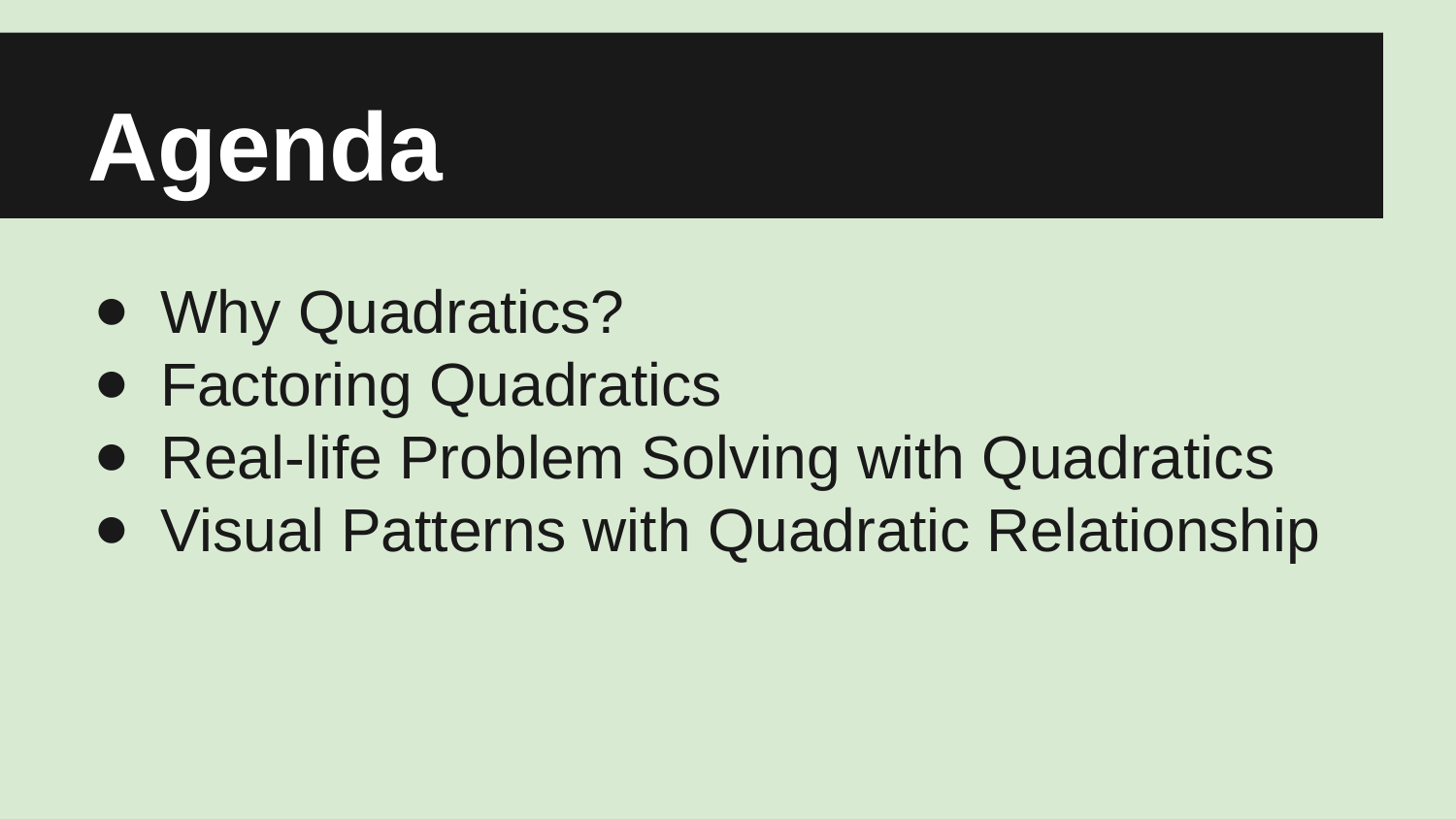

# Agenda
Why Quadratics?
Factoring Quadratics
Real-life Problem Solving with Quadratics
Visual Patterns with Quadratic Relationship